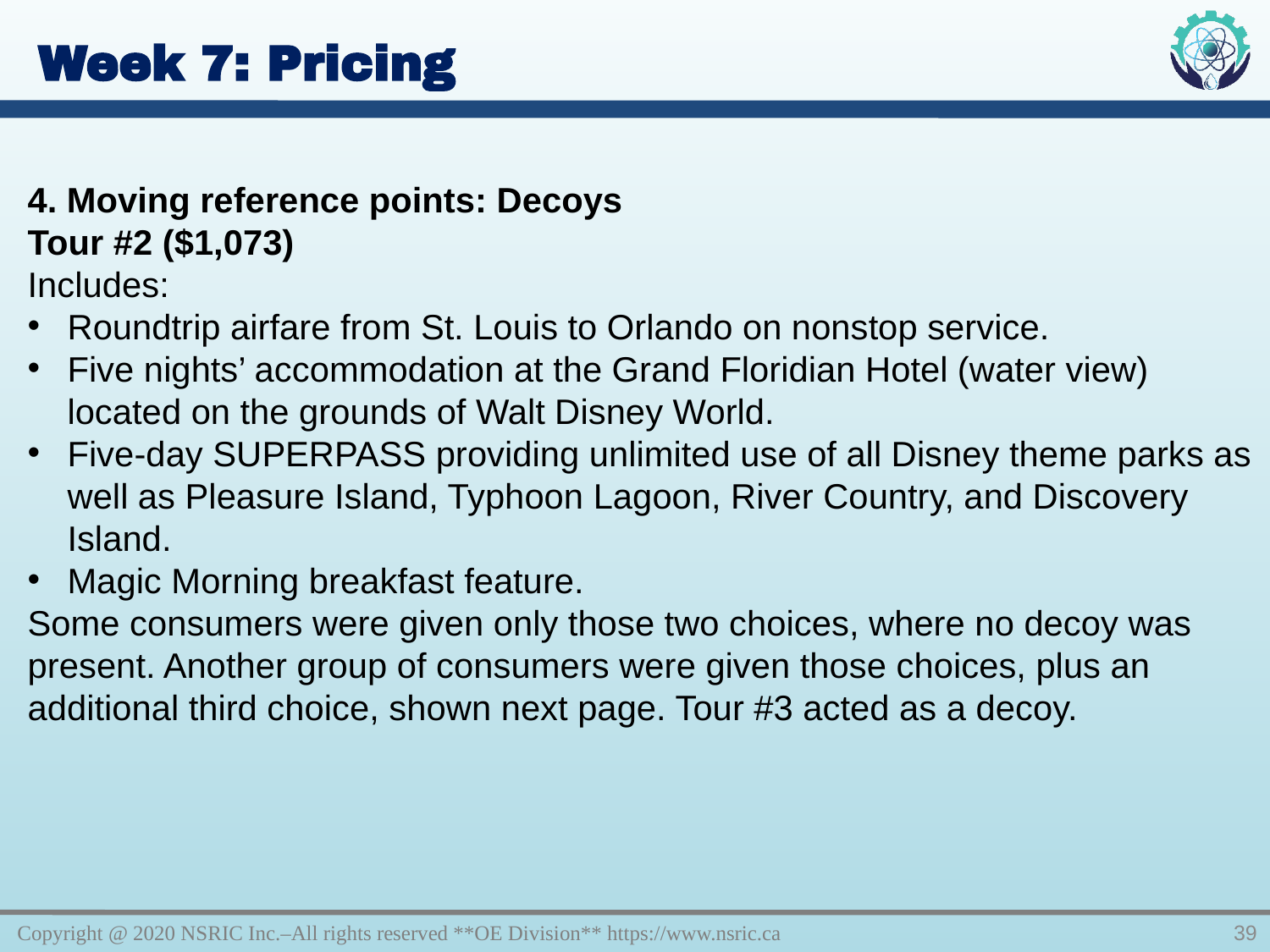

Week 7: Pricing
4. Moving reference points: Decoys
Tour #2 ($1,073)
Includes:
Roundtrip airfare from St. Louis to Orlando on nonstop service.
Five nights’ accommodation at the Grand Floridian Hotel (water view) located on the grounds of Walt Disney World.
Five-day SUPERPASS providing unlimited use of all Disney theme parks as well as Pleasure Island, Typhoon Lagoon, River Country, and Discovery Island.
Magic Morning breakfast feature.
Some consumers were given only those two choices, where no decoy was present. Another group of consumers were given those choices, plus an additional third choice, shown next page. Tour #3 acted as a decoy.

Copyright @ 2020 NSRIC Inc.–All rights reserved **OE Division** https://www.nsric.ca
39